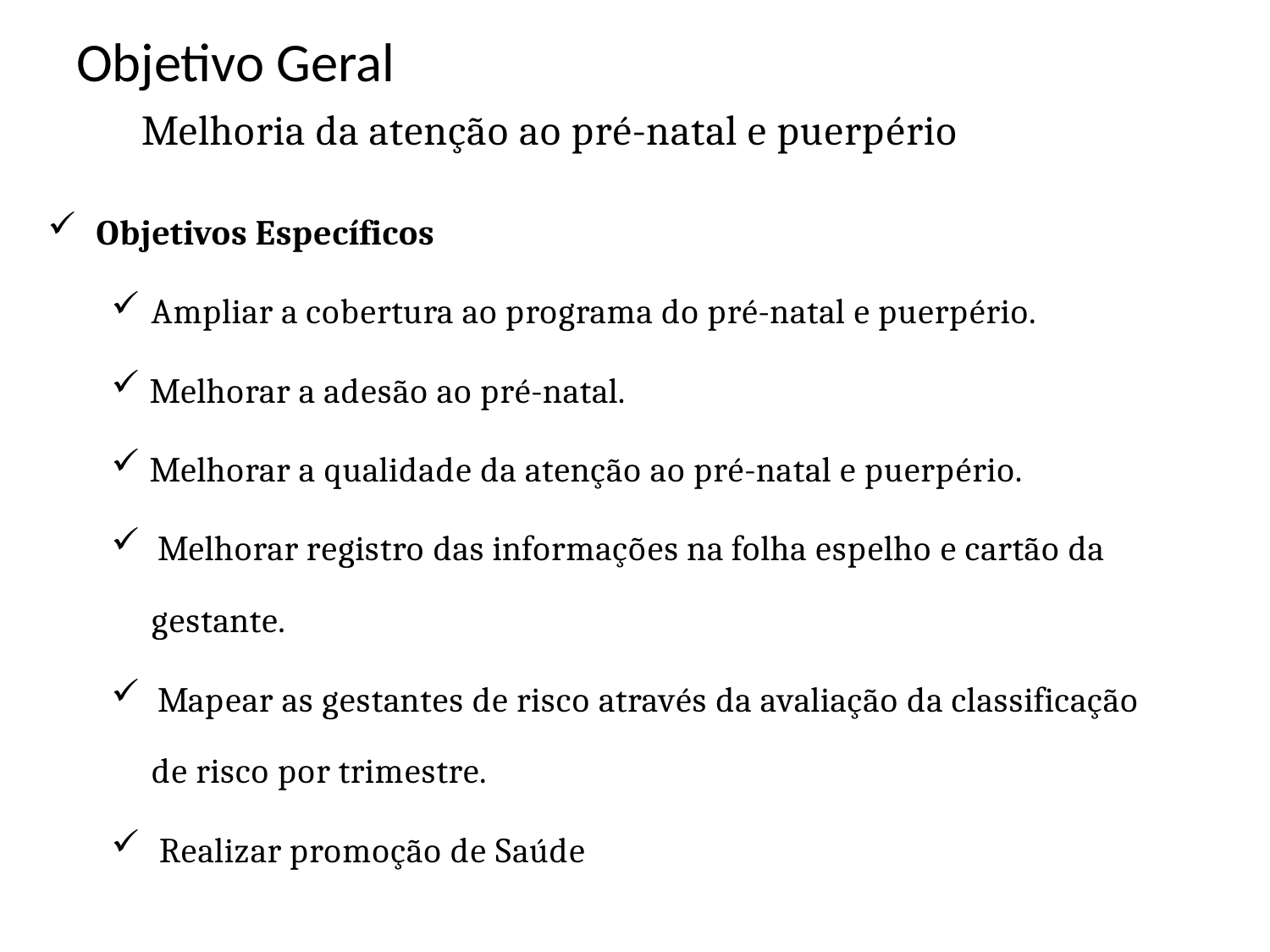

# Objetivo Geral
	Melhoria da atenção ao pré-natal e puerpério

Objetivos Específicos
Ampliar a cobertura ao programa do pré-natal e puerpério.
Melhorar a adesão ao pré-natal.
Melhorar a qualidade da atenção ao pré-natal e puerpério.
 Melhorar registro das informações na folha espelho e cartão da gestante.
 Mapear as gestantes de risco através da avaliação da classificação de risco por trimestre.
 Realizar promoção de Saúde